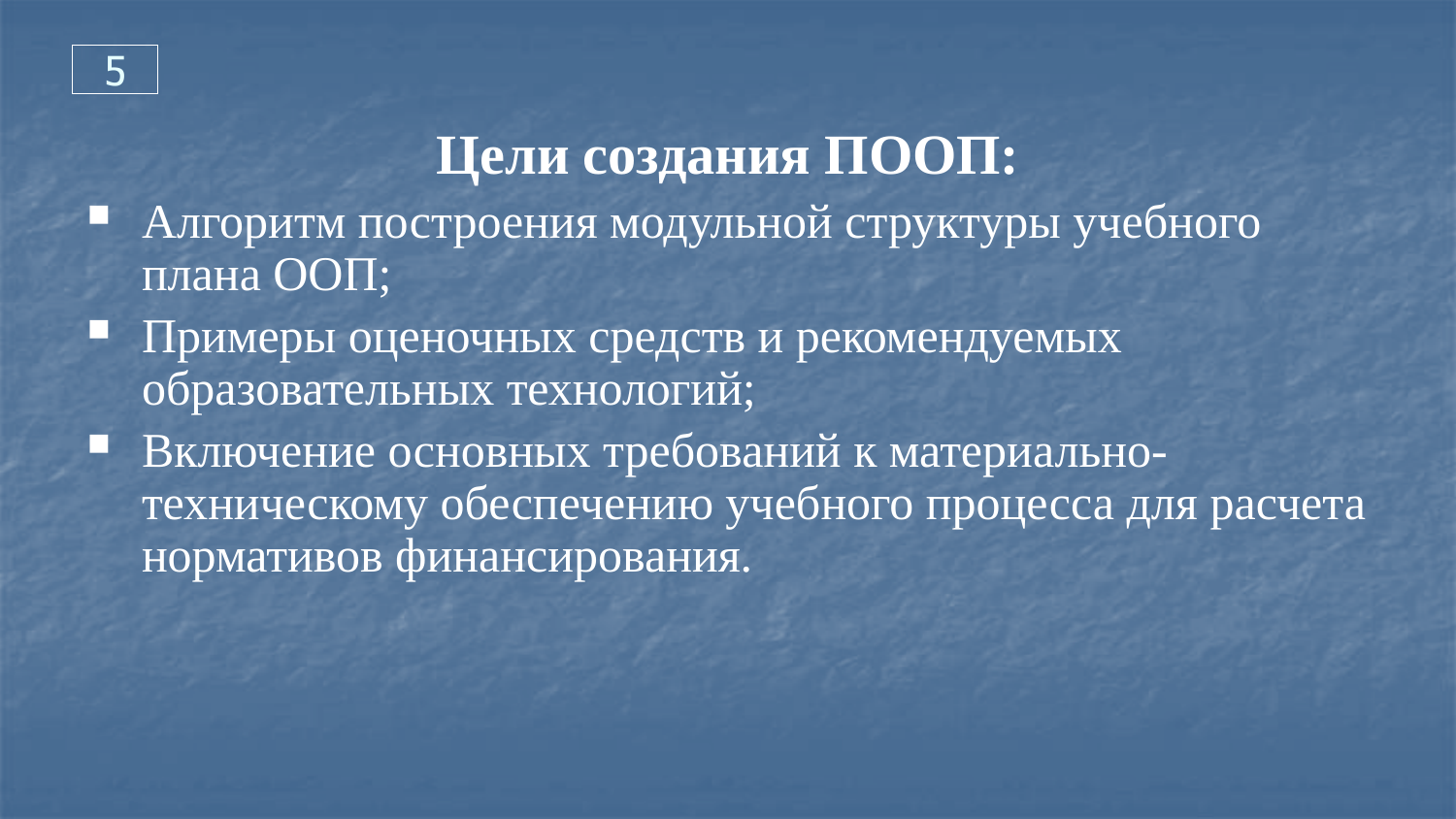

5
Цели создания ПООП:
Алгоритм построения модульной структуры учебного плана ООП;
Примеры оценочных средств и рекомендуемых образовательных технологий;
Включение основных требований к материально-техническому обеспечению учебного процесса для расчета нормативов финансирования.